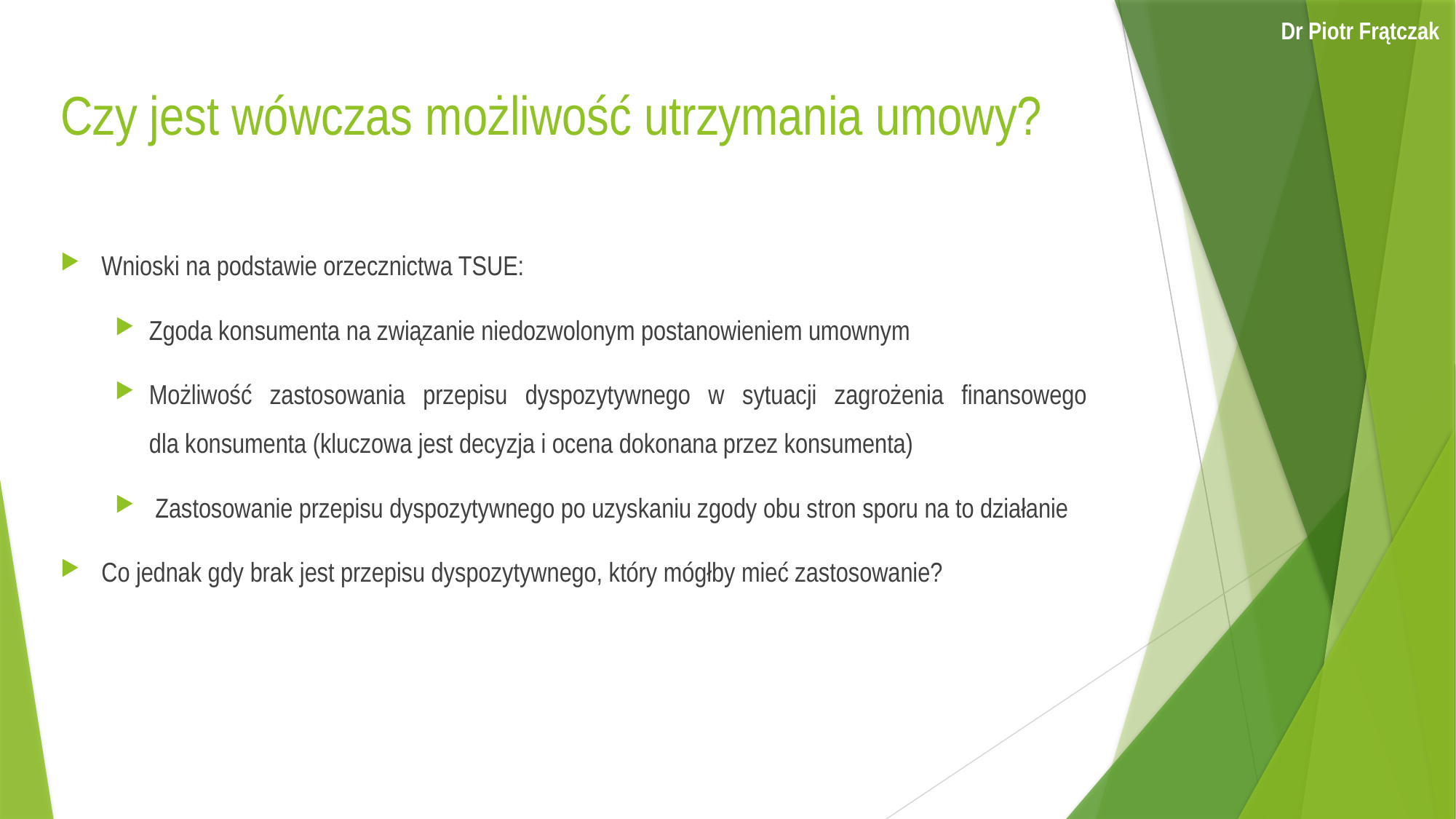

Dr Piotr Frątczak
# Czy jest wówczas możliwość utrzymania umowy?
Wnioski na podstawie orzecznictwa TSUE:
Zgoda konsumenta na związanie niedozwolonym postanowieniem umownym
Możliwość zastosowania przepisu dyspozytywnego w sytuacji zagrożenia finansowego
dla konsumenta (kluczowa jest decyzja i ocena dokonana przez konsumenta)
 Zastosowanie przepisu dyspozytywnego po uzyskaniu zgody obu stron sporu na to działanie
Co jednak gdy brak jest przepisu dyspozytywnego, który mógłby mieć zastosowanie?